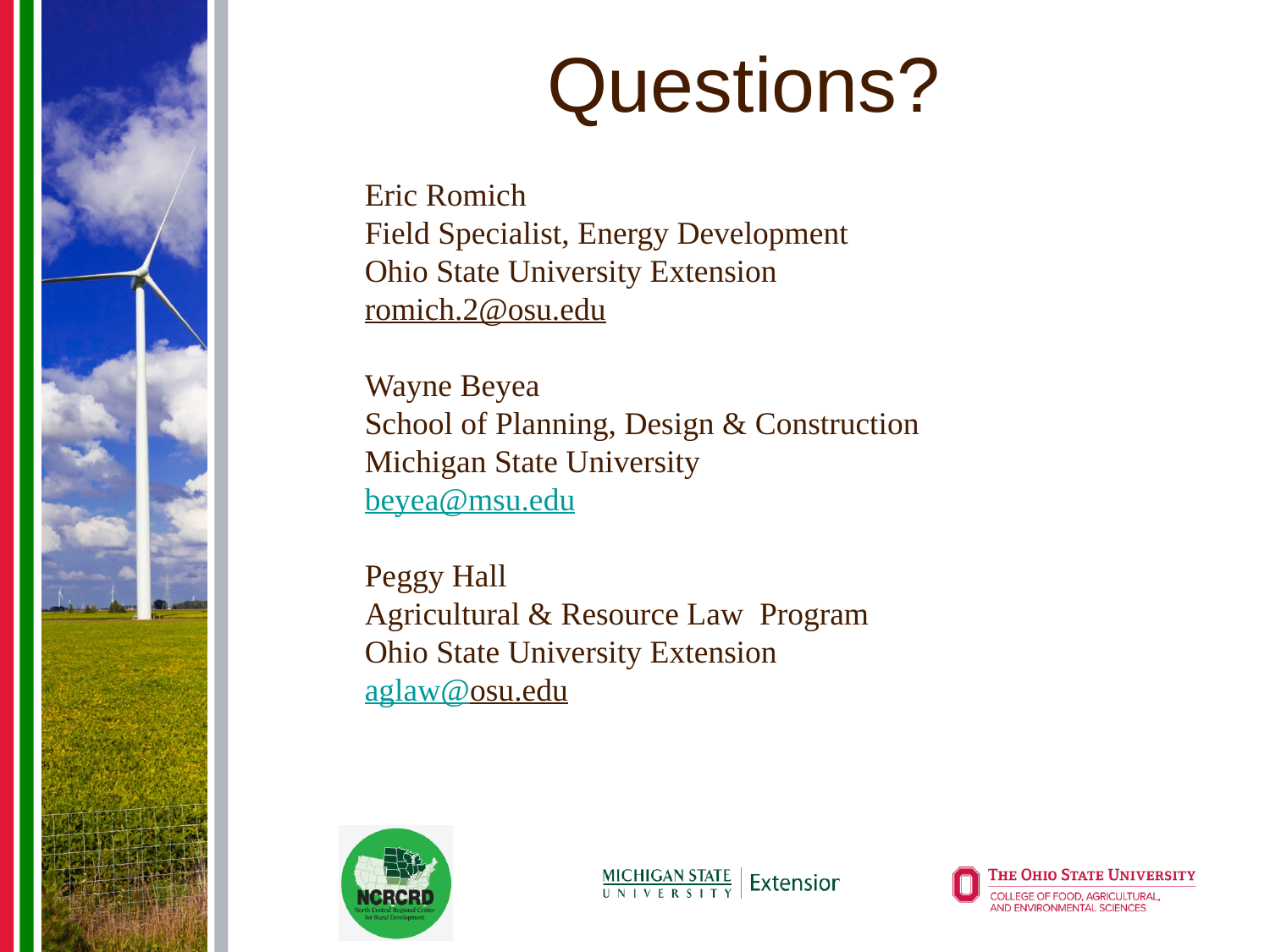

# Questions?
Eric Romich
Field Specialist, Energy Development
Ohio State University Extension
romich.2@osu.edu

Wayne Beyea
School of Planning, Design & Construction
Michigan State University
beyea@msu.edu

Peggy Hall
Agricultural & Resource Law  Program
Ohio State University Extension
aglaw@osu.edu